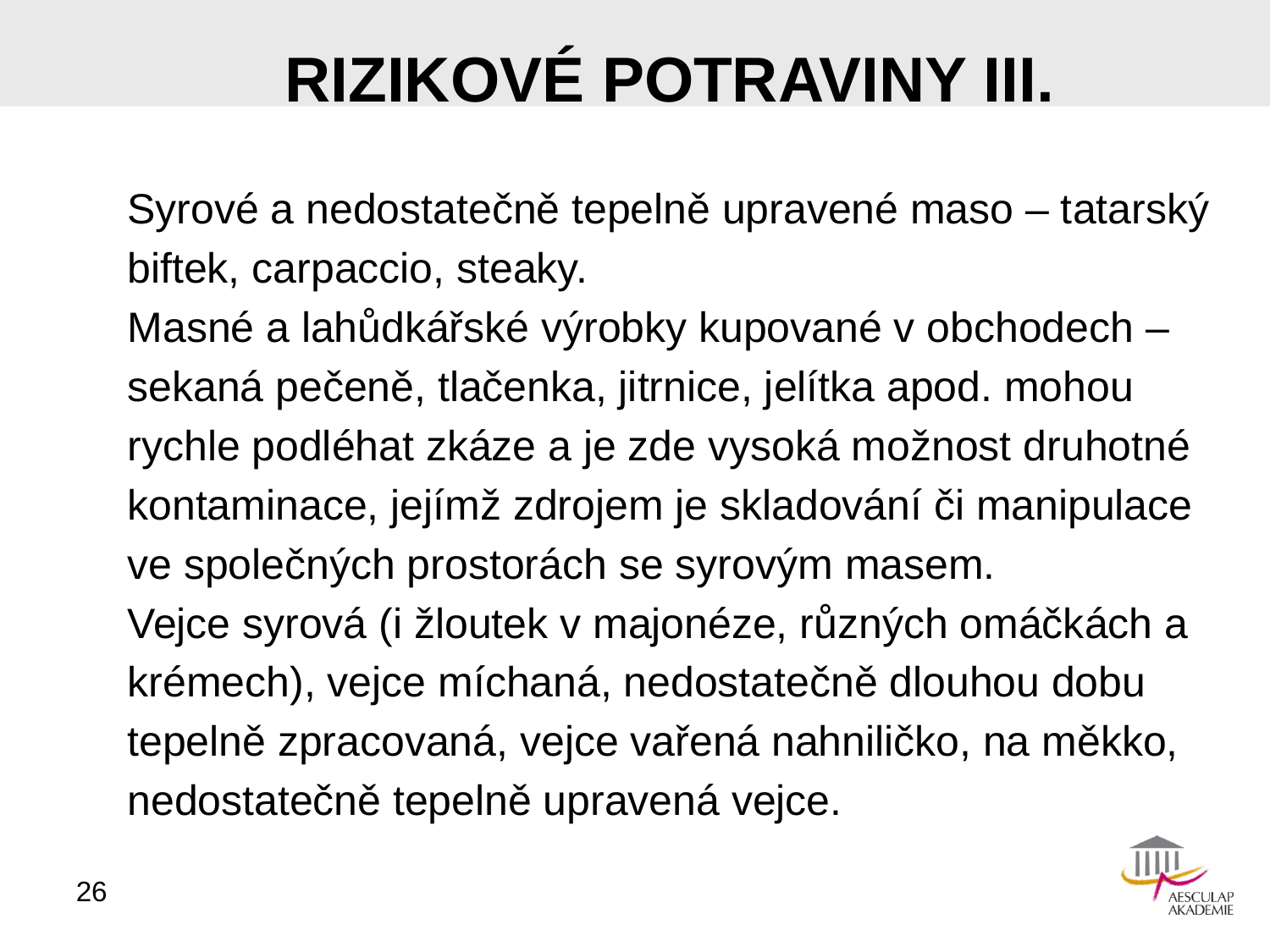

# RIZIKOVÉ POTRAVINY III.
Syrové a nedostatečně tepelně upravené maso – tatarský
biftek, carpaccio, steaky.
Masné a lahůdkářské výrobky kupované v obchodech –
sekaná pečeně, tlačenka, jitrnice, jelítka apod. mohou
rychle podléhat zkáze a je zde vysoká možnost druhotné
kontaminace, jejímž zdrojem je skladování či manipulace
ve společných prostorách se syrovým masem.
Vejce syrová (i žloutek v majonéze, různých omáčkách a
krémech), vejce míchaná, nedostatečně dlouhou dobu
tepelně zpracovaná, vejce vařená nahniličko, na měkko,
nedostatečně tepelně upravená vejce.
26